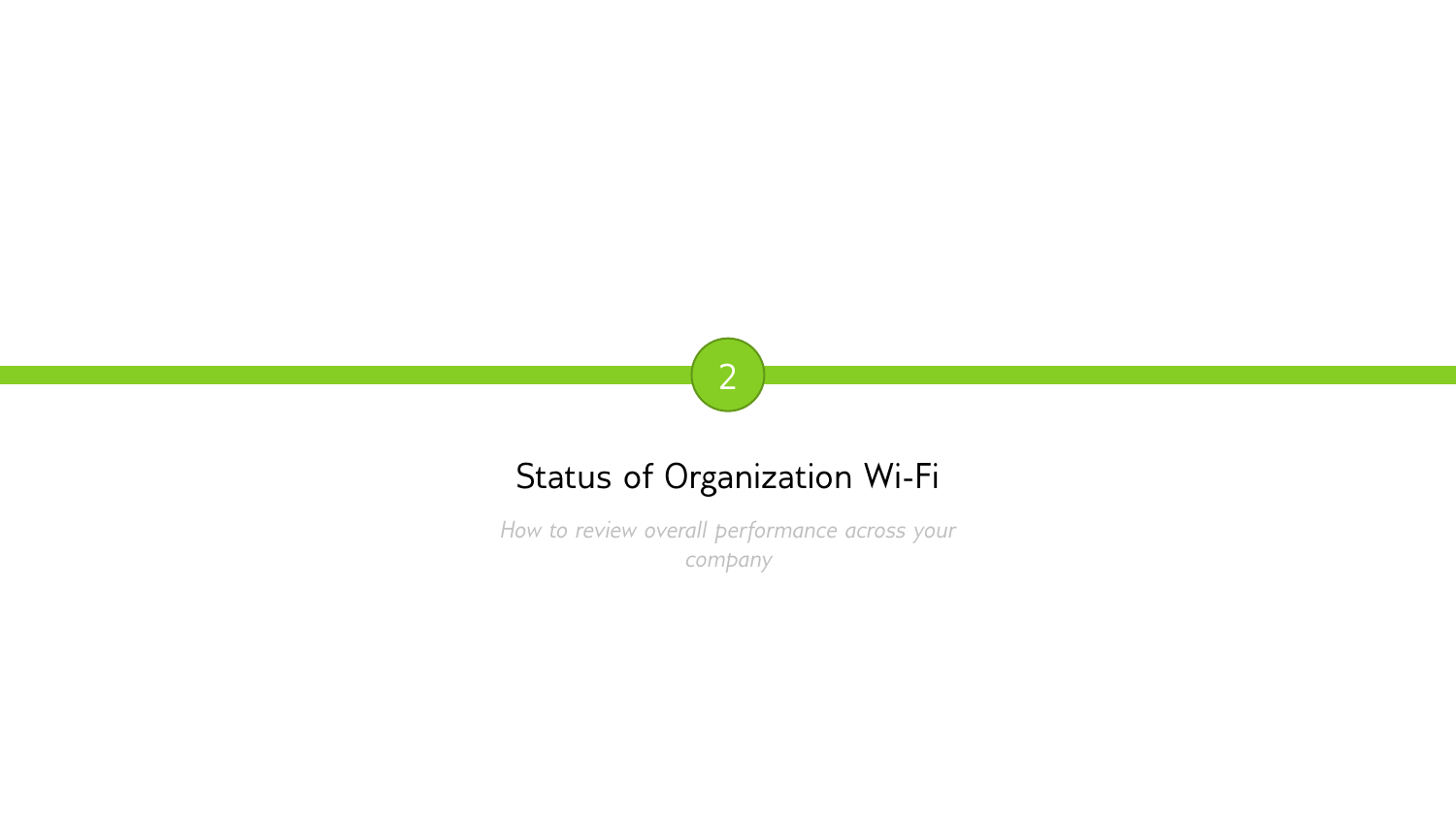

2
Status of Organization Wi-Fi
How to review overall performance across your company